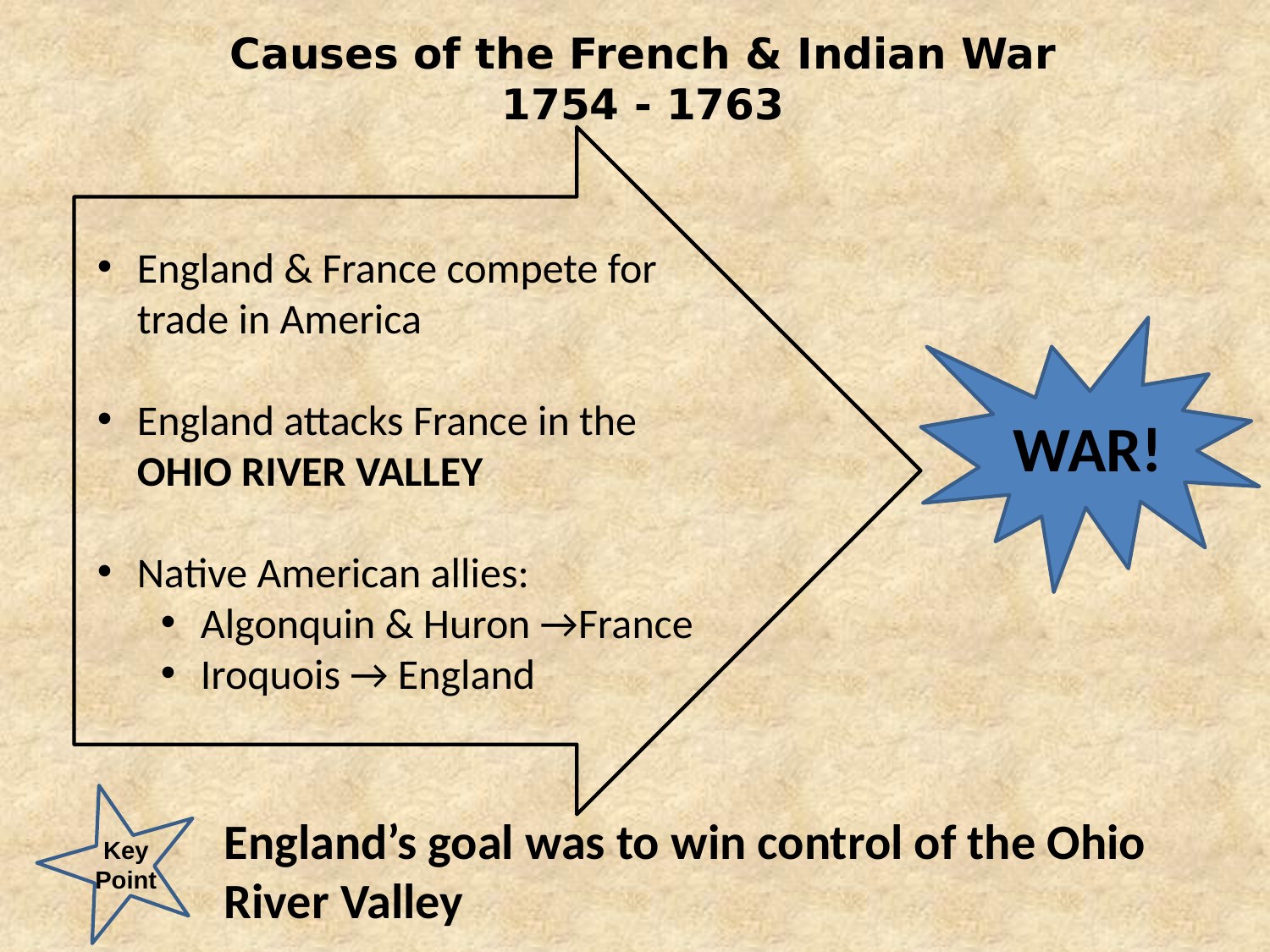

Causes of the French & Indian War
1754 - 1763

England & France compete for trade in America

England attacks France in the OHIO RIVER VALLEY

Native American allies:
Algonquin & Huron →France
Iroquois → England
WAR!

England’s goal was to win control of the Ohio River Valley
Key Point